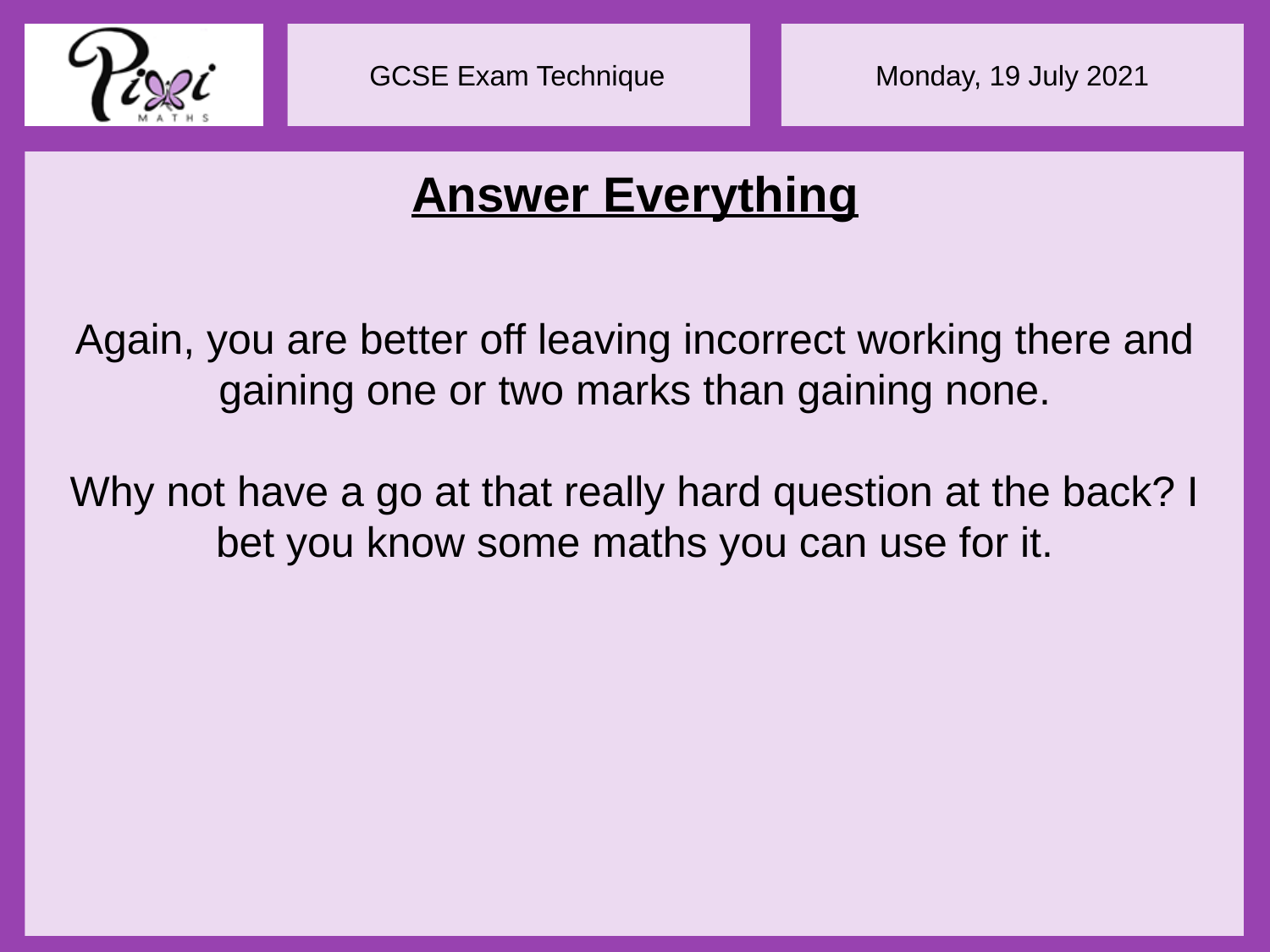

Answer Everything
Again, you are better off leaving incorrect working there and gaining one or two marks than gaining none.

Why not have a go at that really hard question at the back? I bet you know some maths you can use for it.